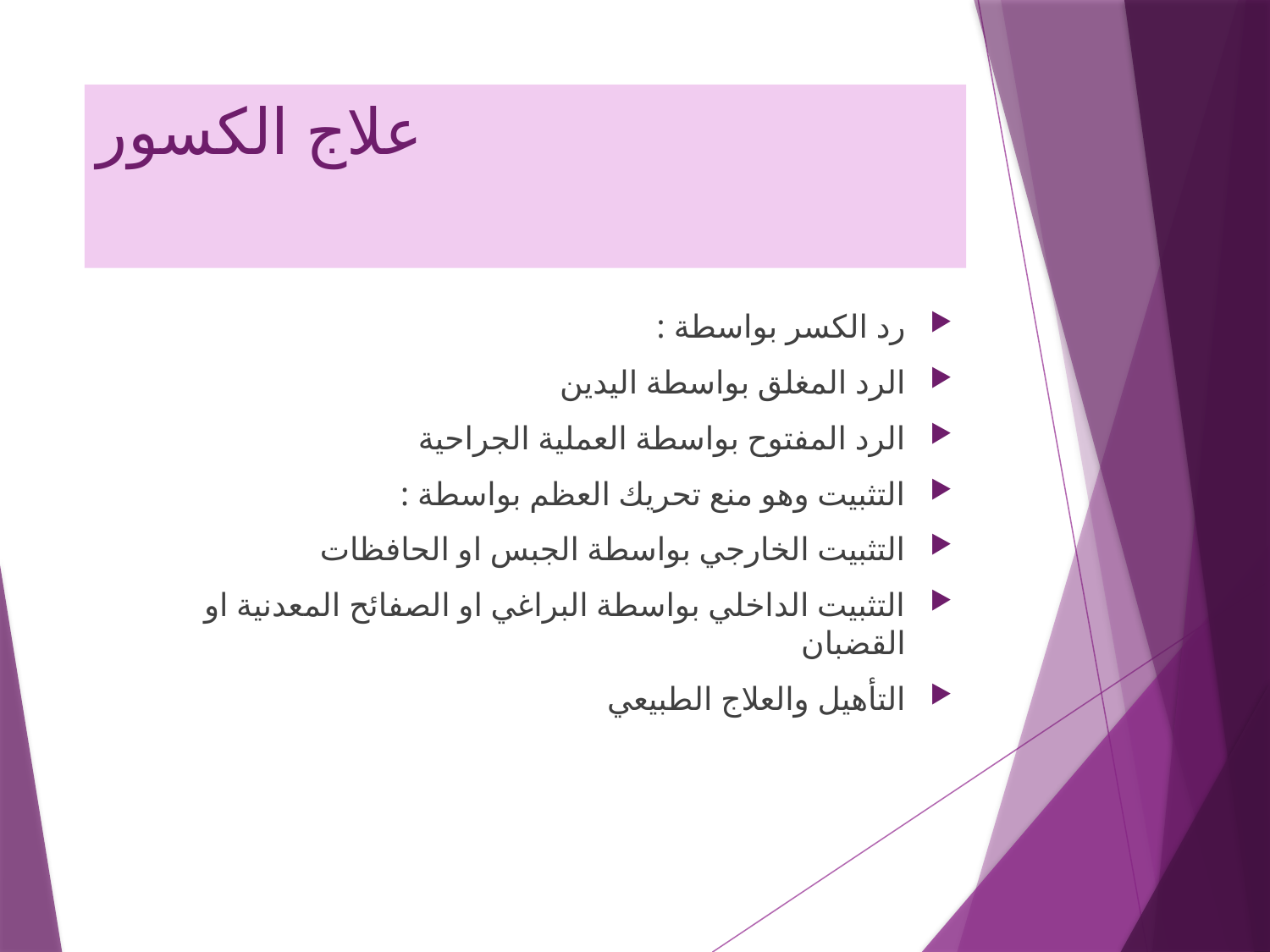

# علاج الكسور
رد الكسر بواسطة :
الرد المغلق بواسطة اليدين
الرد المفتوح بواسطة العملية الجراحية
التثبيت وهو منع تحريك العظم بواسطة :
التثبيت الخارجي بواسطة الجبس او الحافظات
التثبيت الداخلي بواسطة البراغي او الصفائح المعدنية او القضبان
التأهيل والعلاج الطبيعي